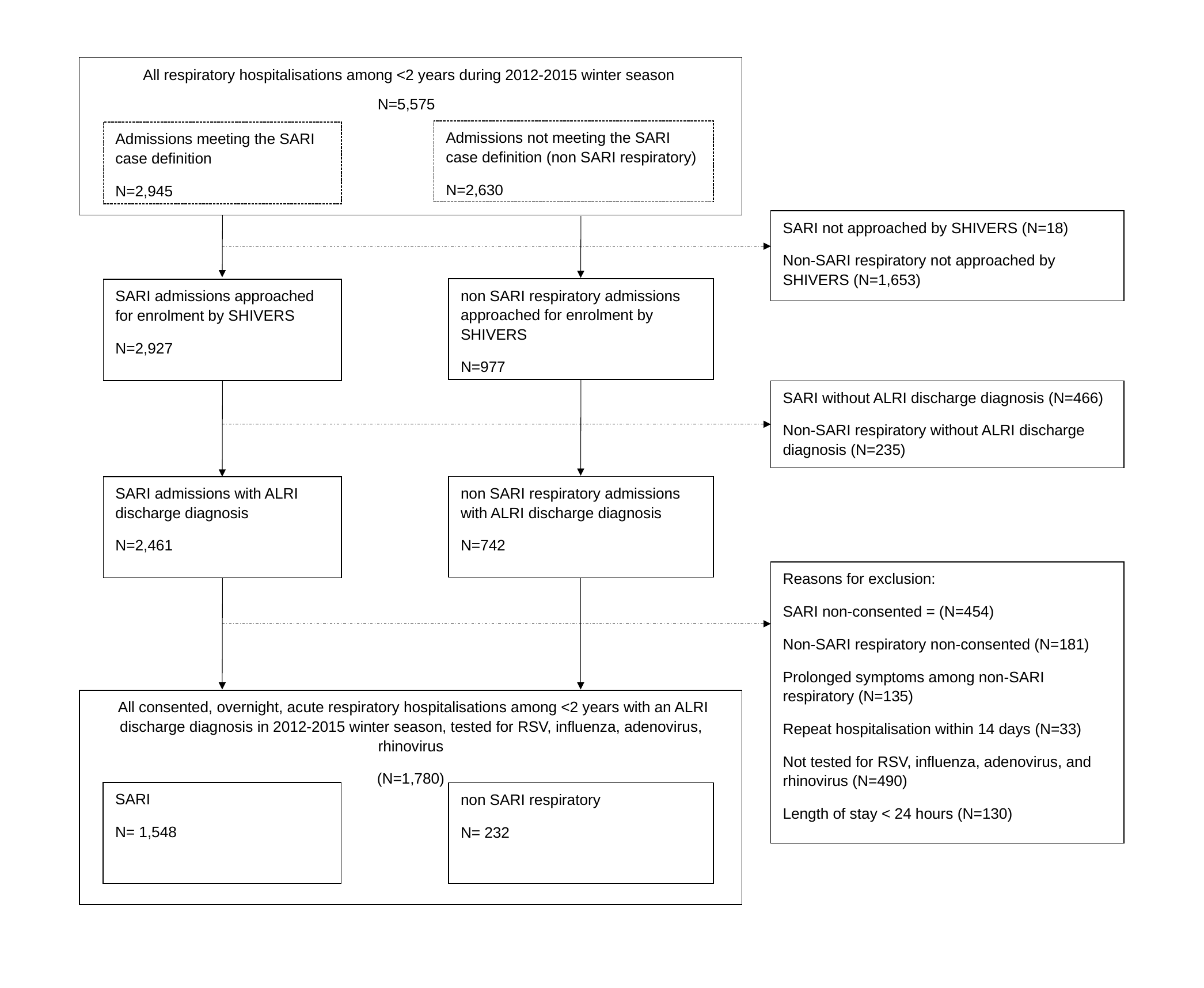

All respiratory hospitalisations among <2 years during 2012-2015 winter season
N=5,575

Admissions not meeting the SARI case definition (non SARI respiratory)
N=2,630
Admissions meeting the SARI case definition
N=2,945
SARI not approached by SHIVERS (N=18)
Non-SARI respiratory not approached by SHIVERS (N=1,653)
non SARI respiratory admissions approached for enrolment by SHIVERS
N=977
SARI admissions approached for enrolment by SHIVERS
N=2,927
SARI without ALRI discharge diagnosis (N=466)
Non-SARI respiratory without ALRI discharge diagnosis (N=235)
non SARI respiratory admissions with ALRI discharge diagnosis
N=742
SARI admissions with ALRI discharge diagnosis
N=2,461
Reasons for exclusion:
SARI non-consented = (N=454)
Non-SARI respiratory non-consented (N=181)
Prolonged symptoms among non-SARI  respiratory (N=135)
Repeat hospitalisation within 14 days (N=33)
Not tested for RSV, influenza, adenovirus, and rhinovirus (N=490)
Length of stay < 24 hours (N=130)
 All consented, overnight, acute respiratory hospitalisations among <2 years with an ALRI discharge diagnosis in 2012-2015 winter season, tested for RSV, influenza, adenovirus, rhinovirus
(N=1,780)
SARI
N= 1,548
non SARI respiratory
N= 232